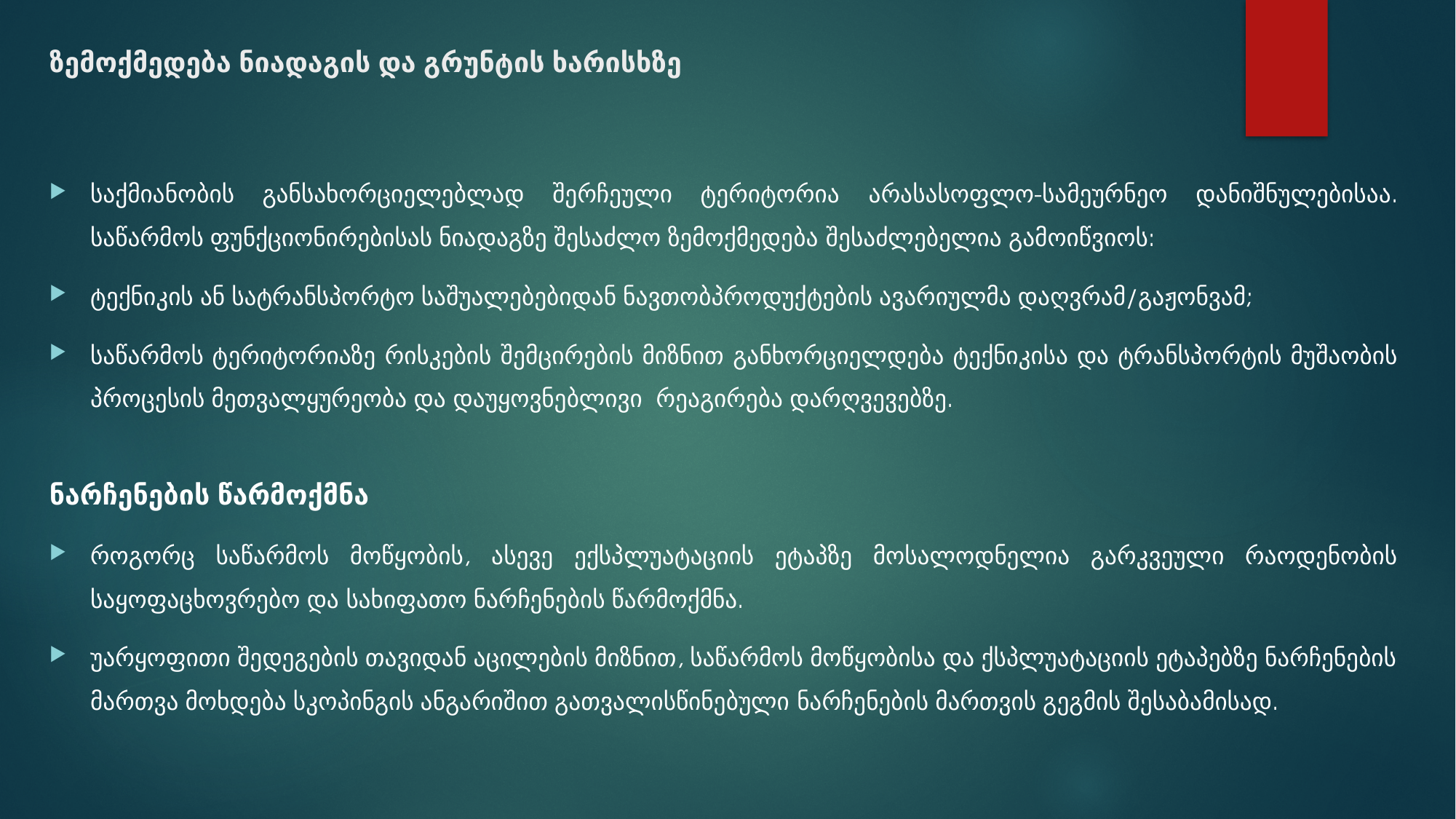

# ზემოქმედება ნიადაგის და გრუნტის ხარისხზე
საქმიანობის განსახორციელებლად შერჩეული ტერიტორია არასასოფლო-სამეურნეო დანიშნულებისაა. საწარმოს ფუნქციონირებისას ნიადაგზე შესაძლო ზემოქმედება შესაძლებელია გამოიწვიოს:
ტექნიკის ან სატრანსპორტო საშუალებებიდან ნავთობპროდუქტების ავარიულმა დაღვრამ/გაჟონვამ;
საწარმოს ტერიტორიაზე რისკების შემცირების მიზნით განხორციელდება ტექნიკისა და ტრანსპორტის მუშაობის პროცესის მეთვალყურეობა და დაუყოვნებლივი  რეაგირება დარღვევებზე.

ნარჩენების წარმოქმნა
როგორც საწარმოს მოწყობის, ასევე ექსპლუატაციის ეტაპზე მოსალოდნელია გარკვეული რაოდენობის საყოფაცხოვრებო და სახიფათო ნარჩენების წარმოქმნა.
უარყოფითი შედეგების თავიდან აცილების მიზნით, საწარმოს მოწყობისა და ქსპლუატაციის ეტაპებზე ნარჩენების მართვა მოხდება სკოპინგის ანგარიშით გათვალისწინებული ნარჩენების მართვის გეგმის შესაბამისად.